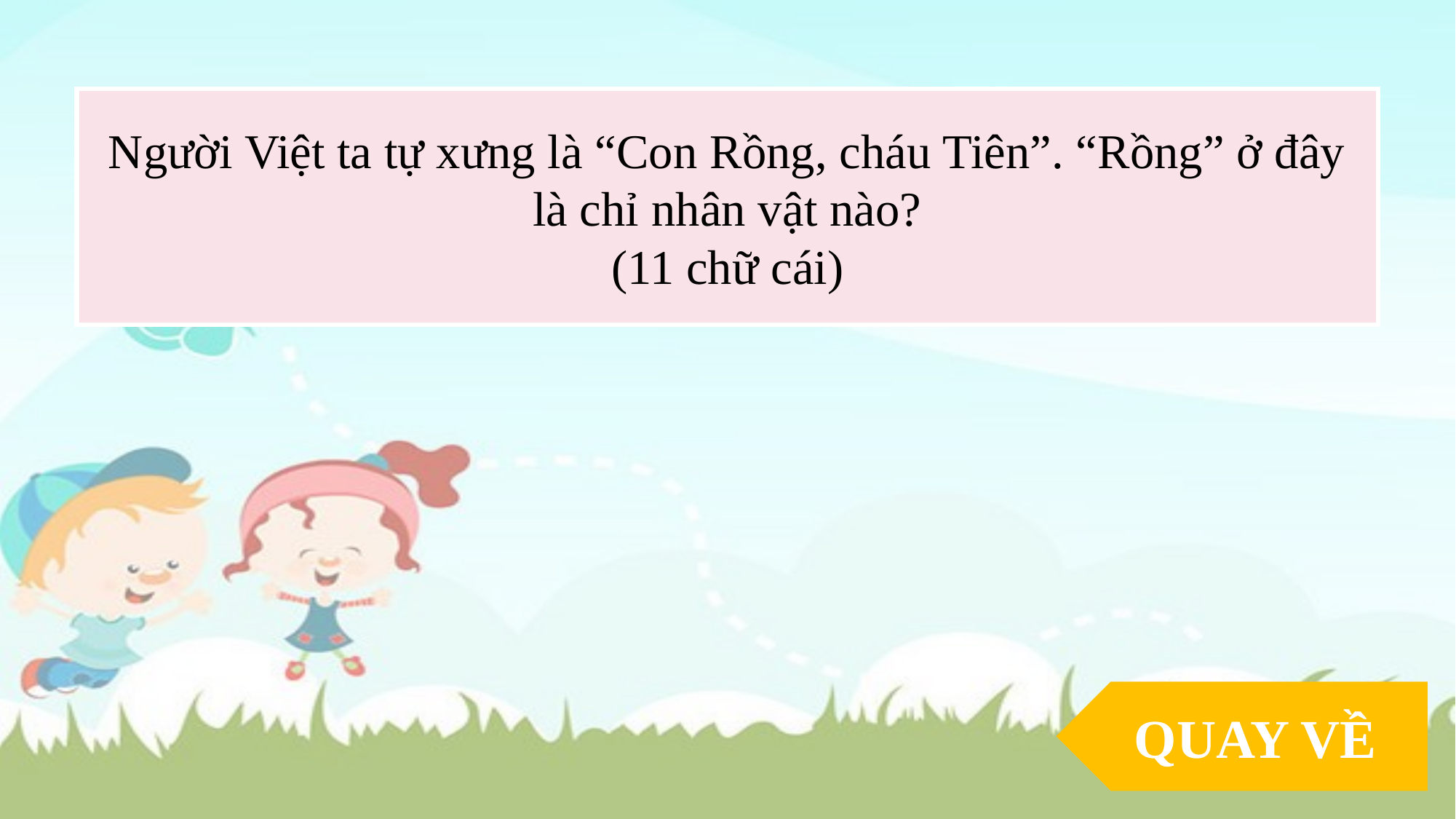

Người Việt ta tự xưng là “Con Rồng, cháu Tiên”. “Rồng” ở đây là chỉ nhân vật nào?
(11 chữ cái)
QUAY VỀ